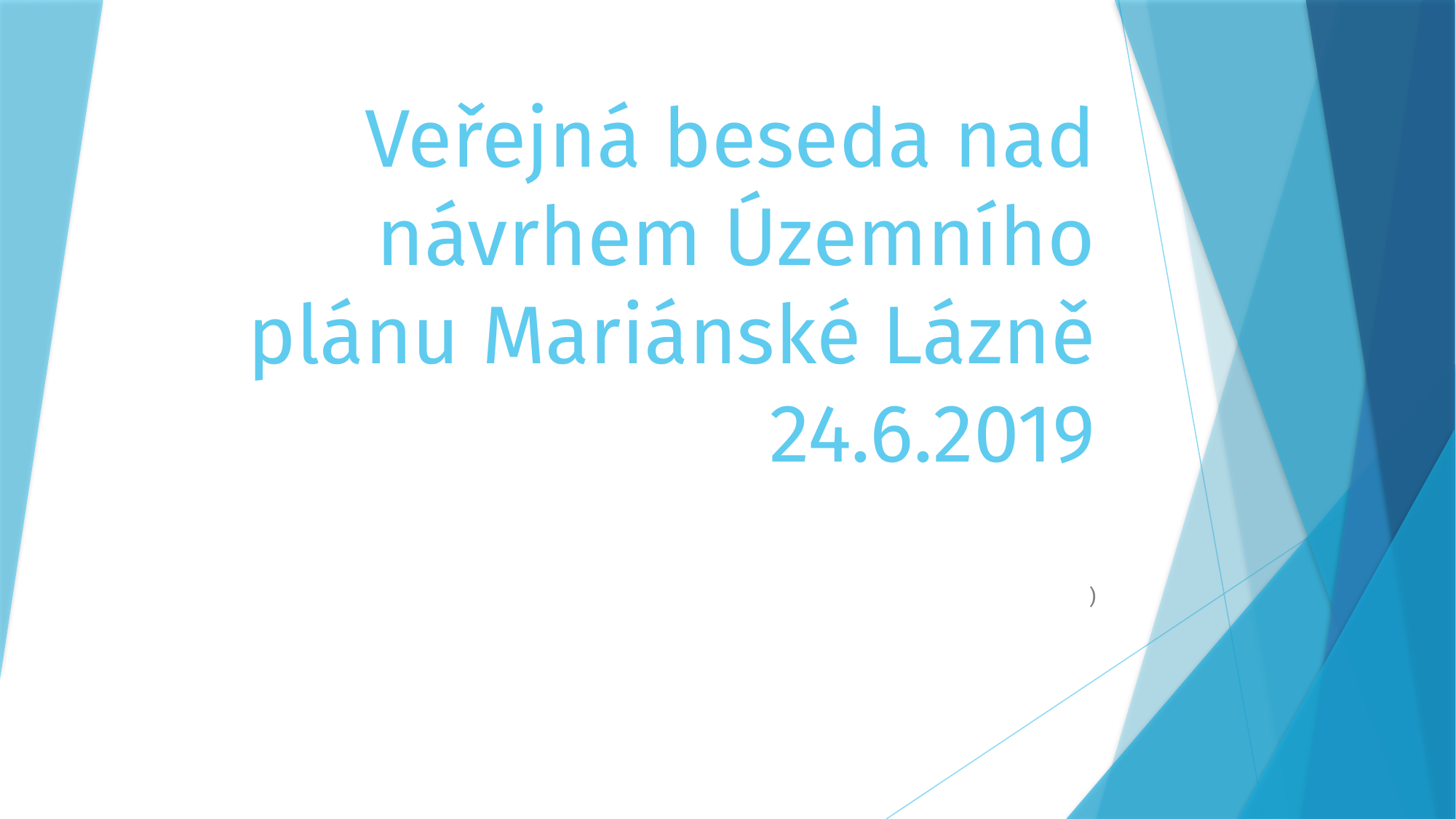

# Veřejná beseda nad návrhem Územního plánu Mariánské Lázně 24.6.2019
)